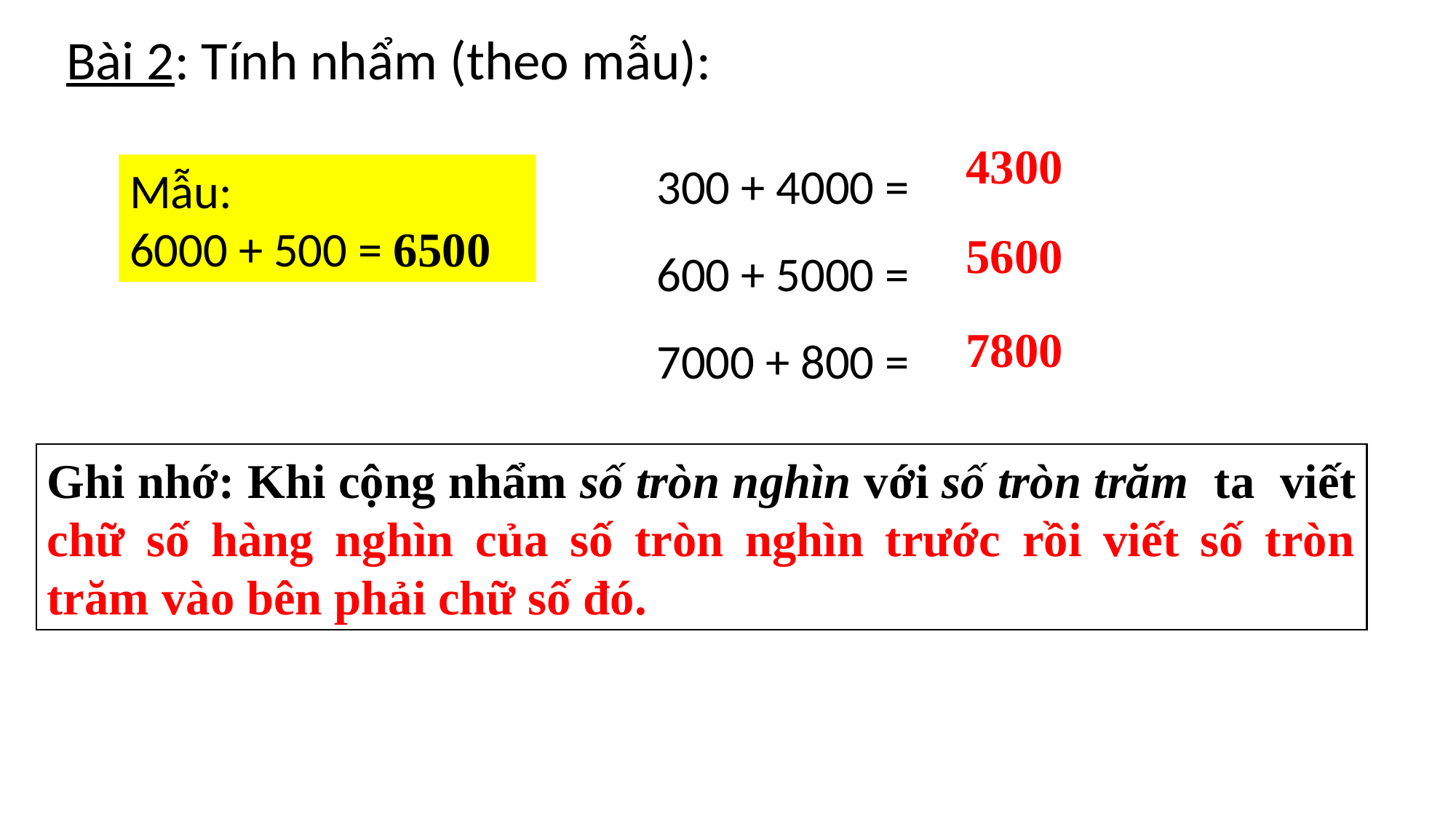

Bài 2: Tính nhẩm (theo mẫu):
300 + 4000 =
600 + 5000 =
7000 + 800 =
4300
Mẫu:
6000 + 500 = 6500
5600
7800
Ghi nhớ: Khi cộng nhẩm số tròn nghìn với số tròn trăm  ta  viết chữ số hàng nghìn của số tròn nghìn trước rồi viết số tròn trăm vào bên phải chữ số đó.